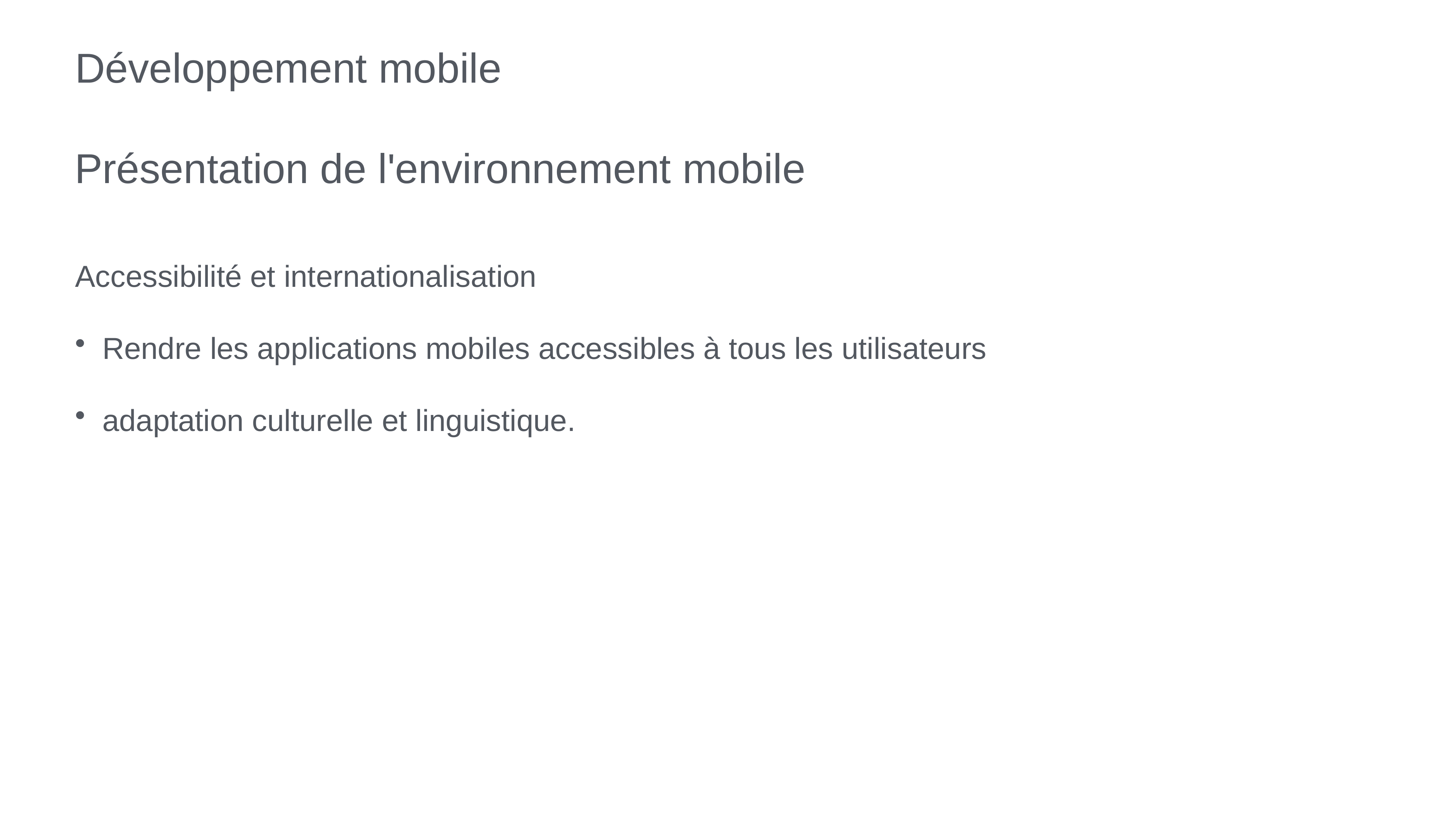

# Développement mobile
Présentation de l'environnement mobile
Accessibilité et internationalisation
Rendre les applications mobiles accessibles à tous les utilisateurs
adaptation culturelle et linguistique.